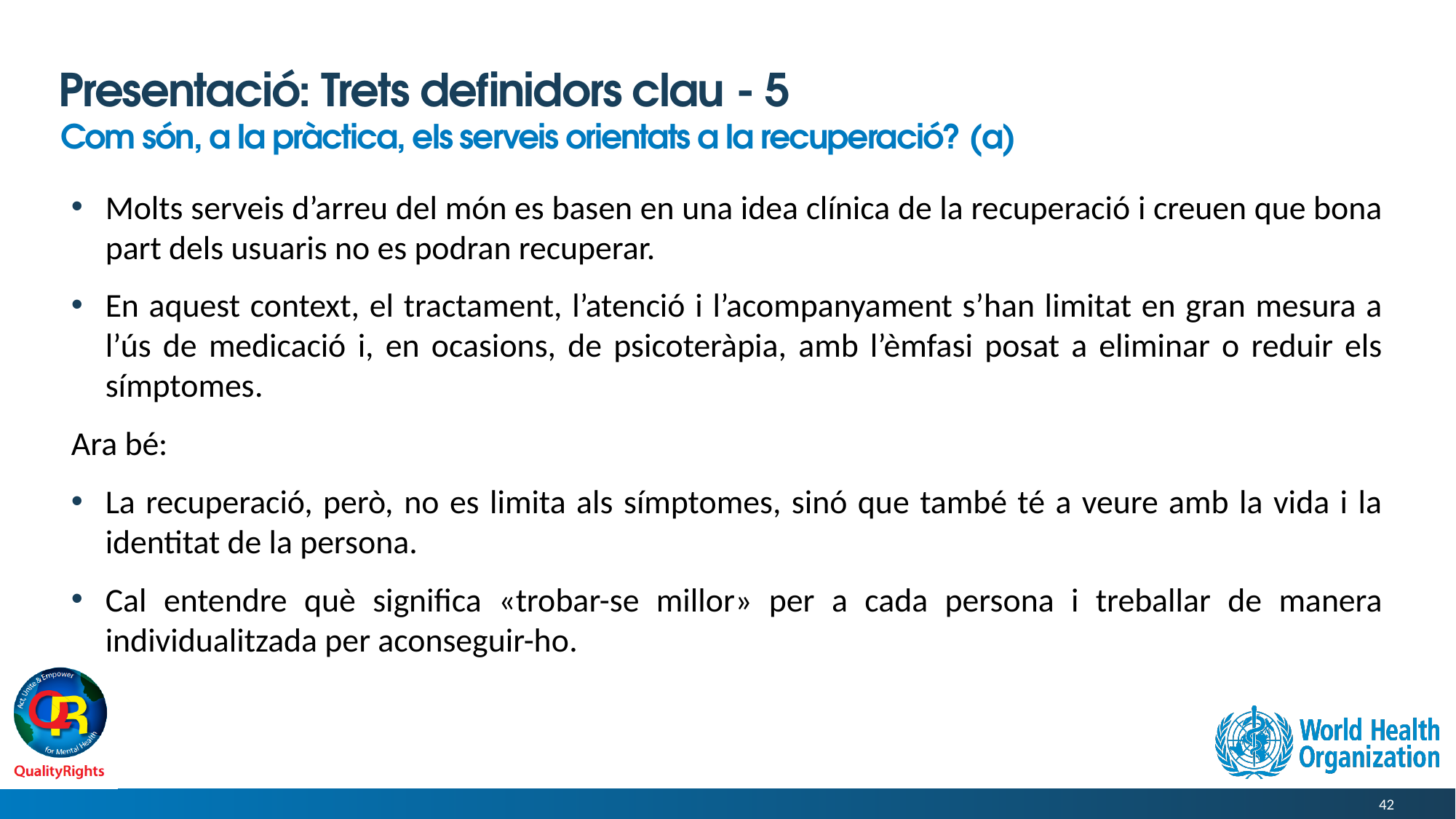

# Presentació: Trets definidors clau - 5
Com són, a la pràctica, els serveis orientats a la recuperació? (a)
Molts serveis d’arreu del món es basen en una idea clínica de la recuperació i creuen que bona part dels usuaris no es podran recuperar.
En aquest context, el tractament, l’atenció i l’acompanyament s’han limitat en gran mesura a l’ús de medicació i, en ocasions, de psicoteràpia, amb l’èmfasi posat a eliminar o reduir els símptomes.
Ara bé:
La recuperació, però, no es limita als símptomes, sinó que també té a veure amb la vida i la identitat de la persona.
Cal entendre què significa «trobar-se millor» per a cada persona i treballar de manera individualitzada per aconseguir-ho.